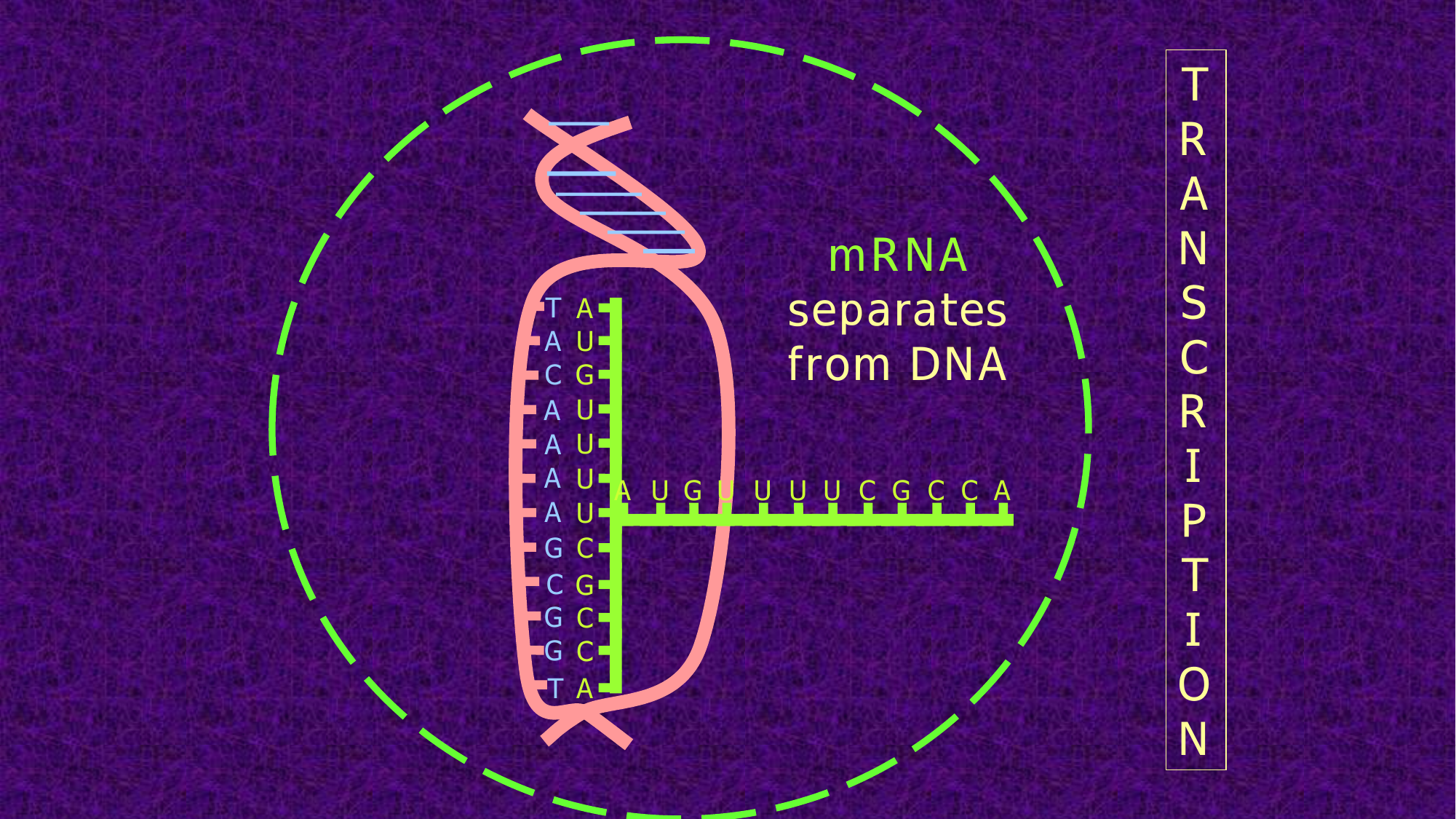

TRANSCRIPTION

mRNA separates from DNA

T
A

U

G

U

U

U

U

C

G

C

C

A

A

C

A

A

A
A
U
G
U
U
U
U
C
G
C
C
A

A

G

C

G

G

T